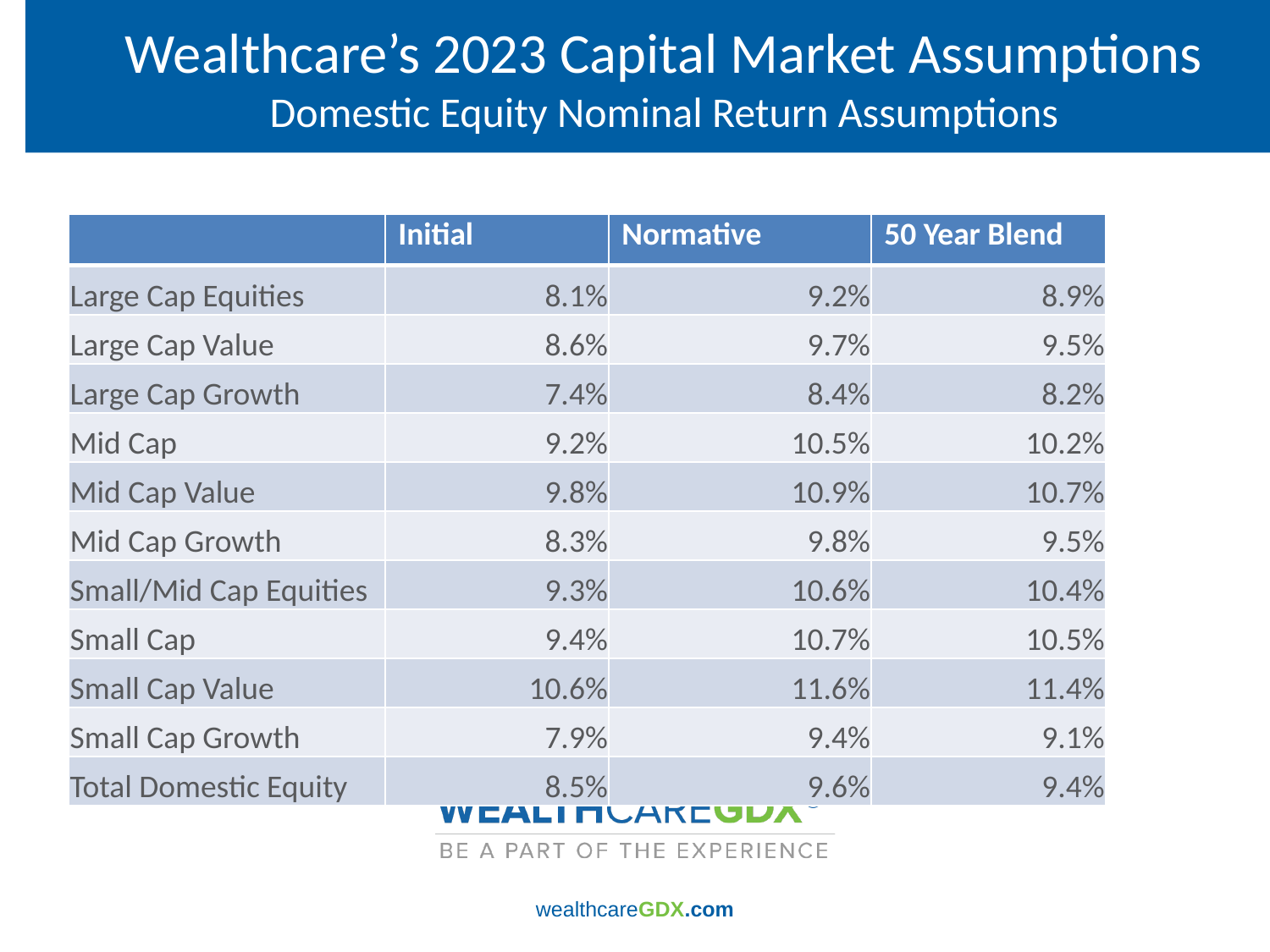

# Wealthcare’s 2023 Capital Market Assumptions Domestic Equity Nominal Return Assumptions
|  | Initial | Normative | 50 Year Blend |
| --- | --- | --- | --- |
| Large Cap Equities | 8.1% | 9.2% | 8.9% |
| Large Cap Value | 8.6% | 9.7% | 9.5% |
| Large Cap Growth | 7.4% | 8.4% | 8.2% |
| Mid Cap | 9.2% | 10.5% | 10.2% |
| Mid Cap Value | 9.8% | 10.9% | 10.7% |
| Mid Cap Growth | 8.3% | 9.8% | 9.5% |
| Small/Mid Cap Equities | 9.3% | 10.6% | 10.4% |
| Small Cap | 9.4% | 10.7% | 10.5% |
| Small Cap Value | 10.6% | 11.6% | 11.4% |
| Small Cap Growth | 7.9% | 9.4% | 9.1% |
| Total Domestic Equity | 8.5% | 9.6% | 9.4% |